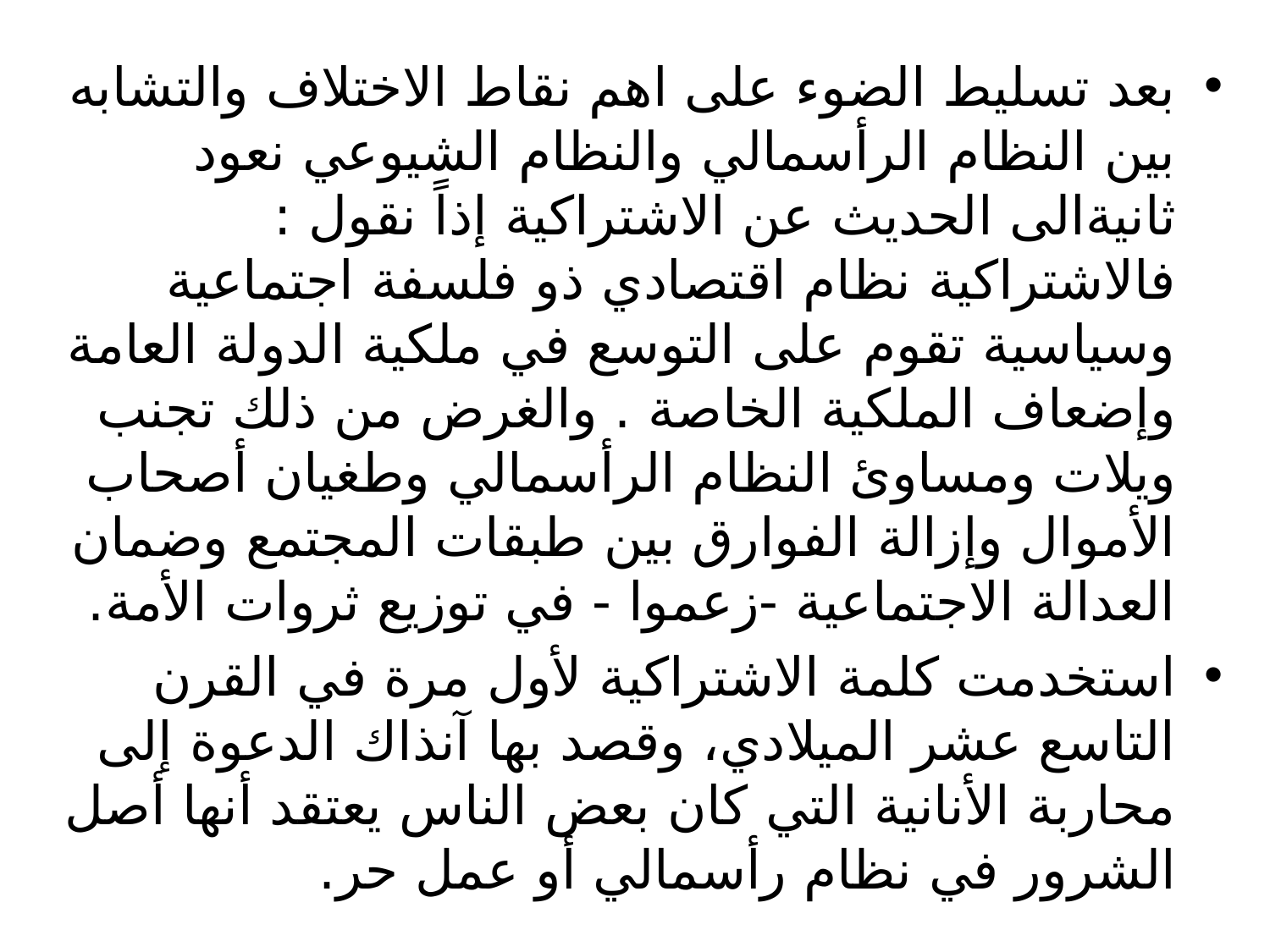

بعد تسليط الضوء على اهم نقاط الاختلاف والتشابه بين النظام الرأسمالي والنظام الشيوعي نعود ثانيةالى الحديث عن الاشتراكية إذاً نقول : فالاشتراكية نظام اقتصادي ذو فلسفة اجتماعية وسياسية تقوم على التوسع في ملكية الدولة العامة وإضعاف الملكية الخاصة . والغرض من ذلك تجنب ويلات ومساوئ النظام الرأسمالي وطغيان أصحاب الأموال وإزالة الفوارق بين طبقات المجتمع وضمان العدالة الاجتماعية -زعموا - في توزيع ثروات الأمة.
استخدمت كلمة الاشتراكية لأول مرة في القرن التاسع عشر الميلادي، وقصد بها آنذاك الدعوة إلى محاربة الأنانية التي كان بعض الناس يعتقد أنها أصل الشرور في نظام رأسمالي أو عمل حر.